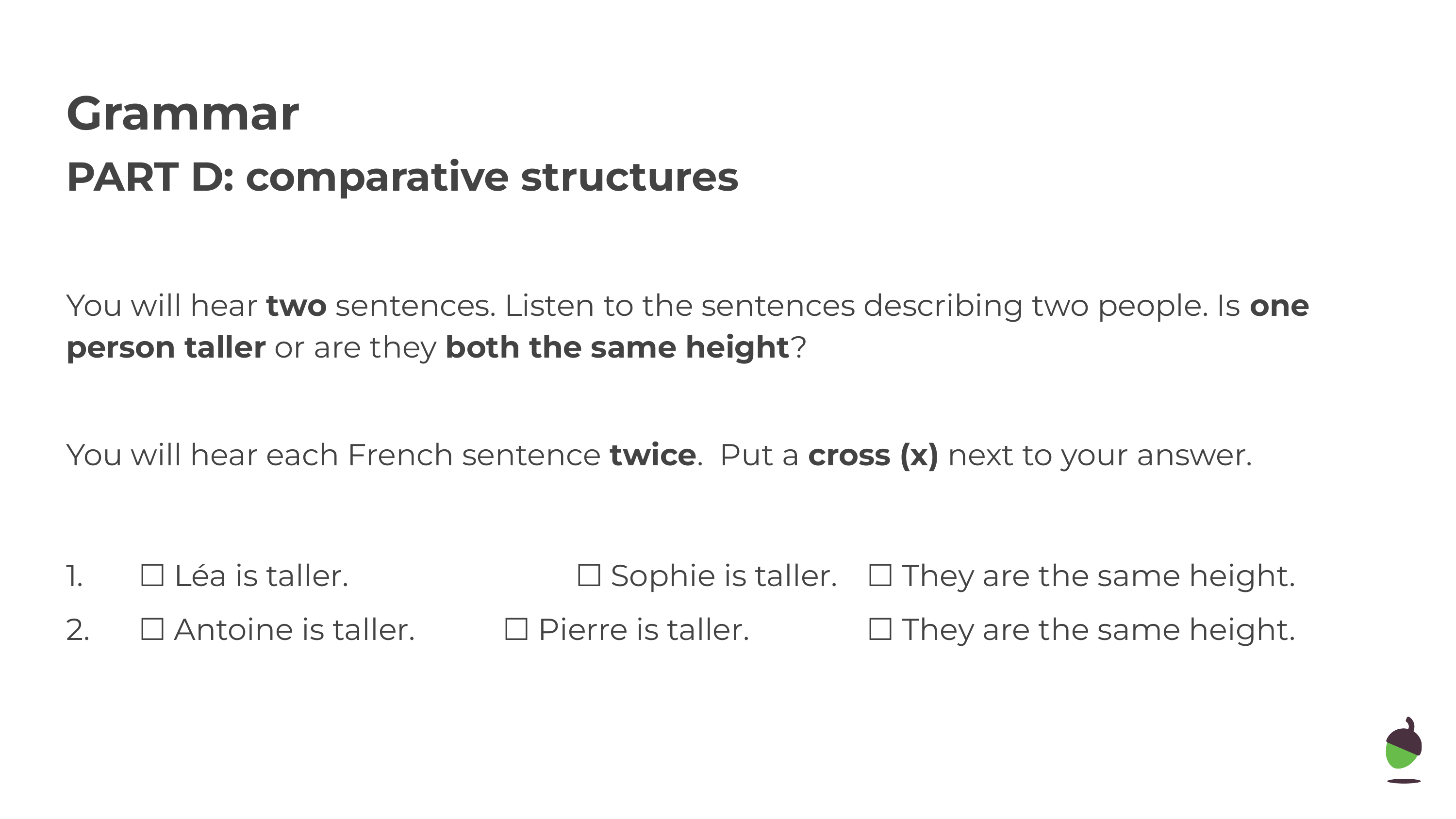

Grammar
PART D: comparative structures

You will hear two sentences. Listen to the sentences describing two people. Is one person taller or are they both the same height?

You will hear each French sentence twice.  Put a cross (x) next to your answer.

1.	☐ Léa is taller.				☐ Sophie is taller.   	☐ They are the same height.
2.	☐ Antoine is taller.		☐ Pierre is taller.		☐ They are the same height.